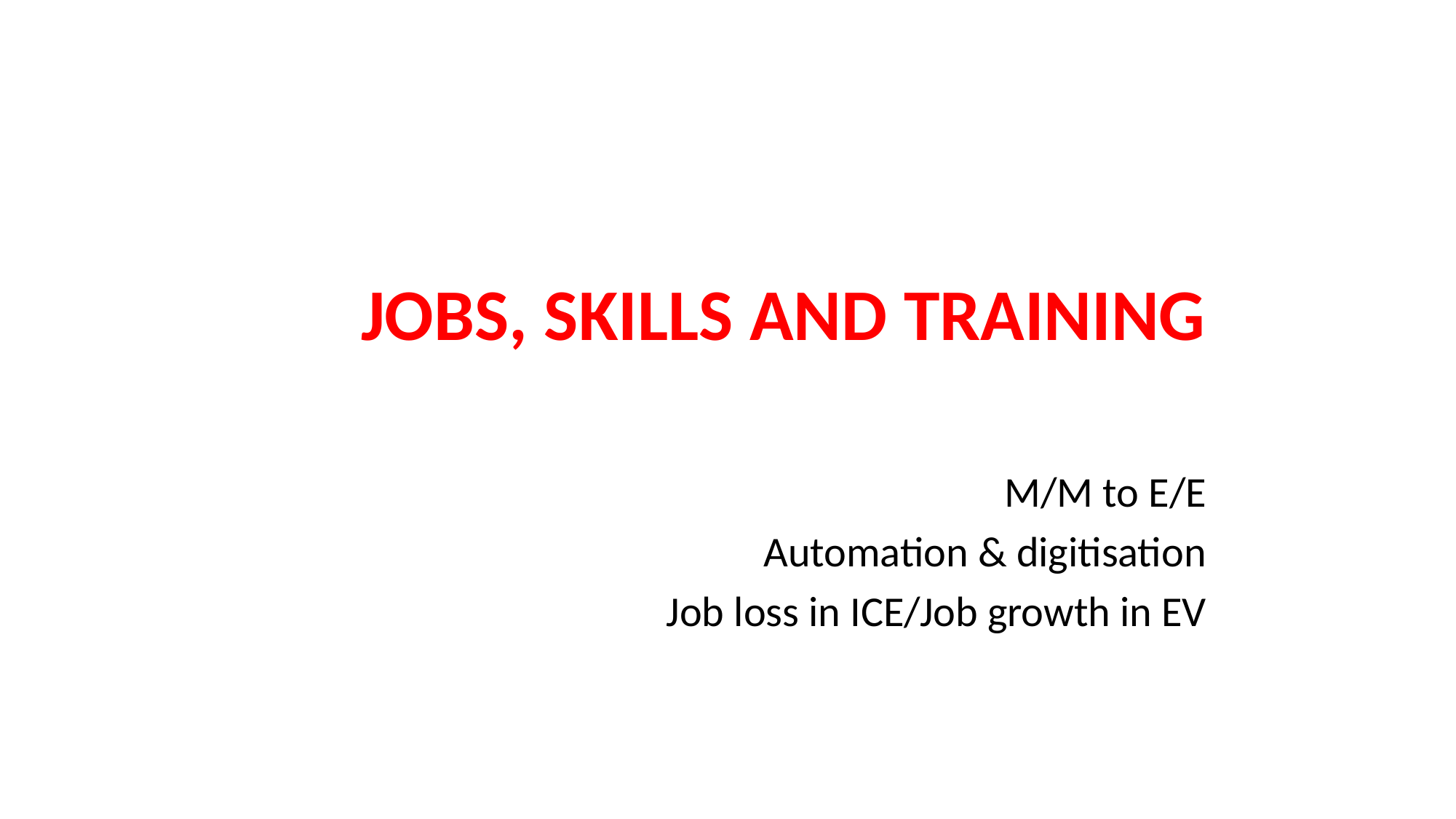

# JOBS, SKILLS AND TRAINING

M/M to E/E
Automation & digitisation
Job loss in ICE/Job growth in EV